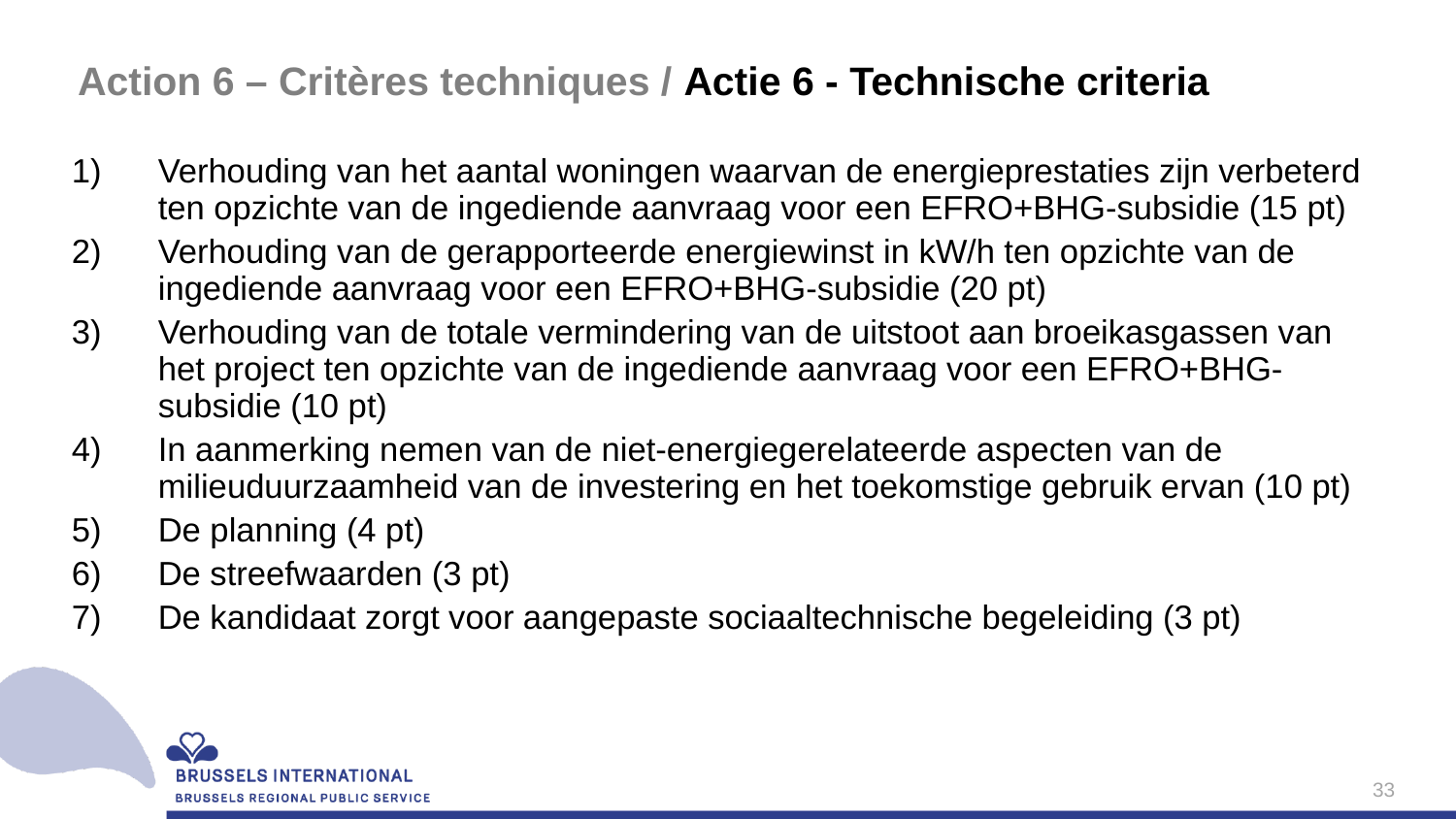

# Action 6 – Critères techniques / Actie 6 - Technische criteria
Verhouding van het aantal woningen waarvan de energieprestaties zijn verbeterd ten opzichte van de ingediende aanvraag voor een EFRO+BHG-subsidie (15 pt)
Verhouding van de gerapporteerde energiewinst in kW/h ten opzichte van de ingediende aanvraag voor een EFRO+BHG-subsidie (20 pt)
Verhouding van de totale vermindering van de uitstoot aan broeikasgassen van het project ten opzichte van de ingediende aanvraag voor een EFRO+BHG-subsidie (10 pt)
In aanmerking nemen van de niet-energiegerelateerde aspecten van de milieuduurzaamheid van de investering en het toekomstige gebruik ervan (10 pt)
De planning (4 pt)
De streefwaarden (3 pt)
De kandidaat zorgt voor aangepaste sociaaltechnische begeleiding (3 pt)